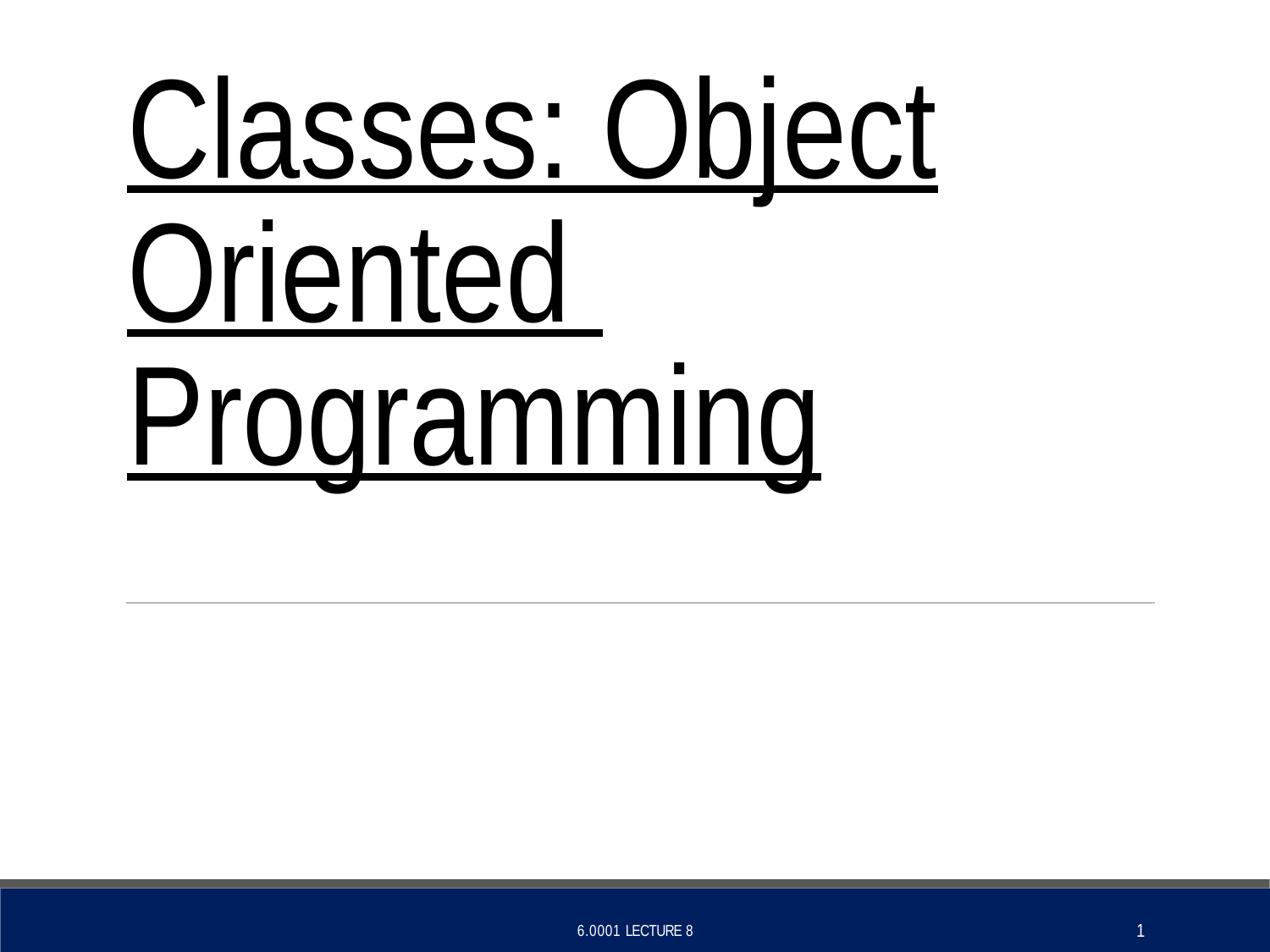

# Classes: Object Oriented  Programming

1
6.0001 LECTURE 8